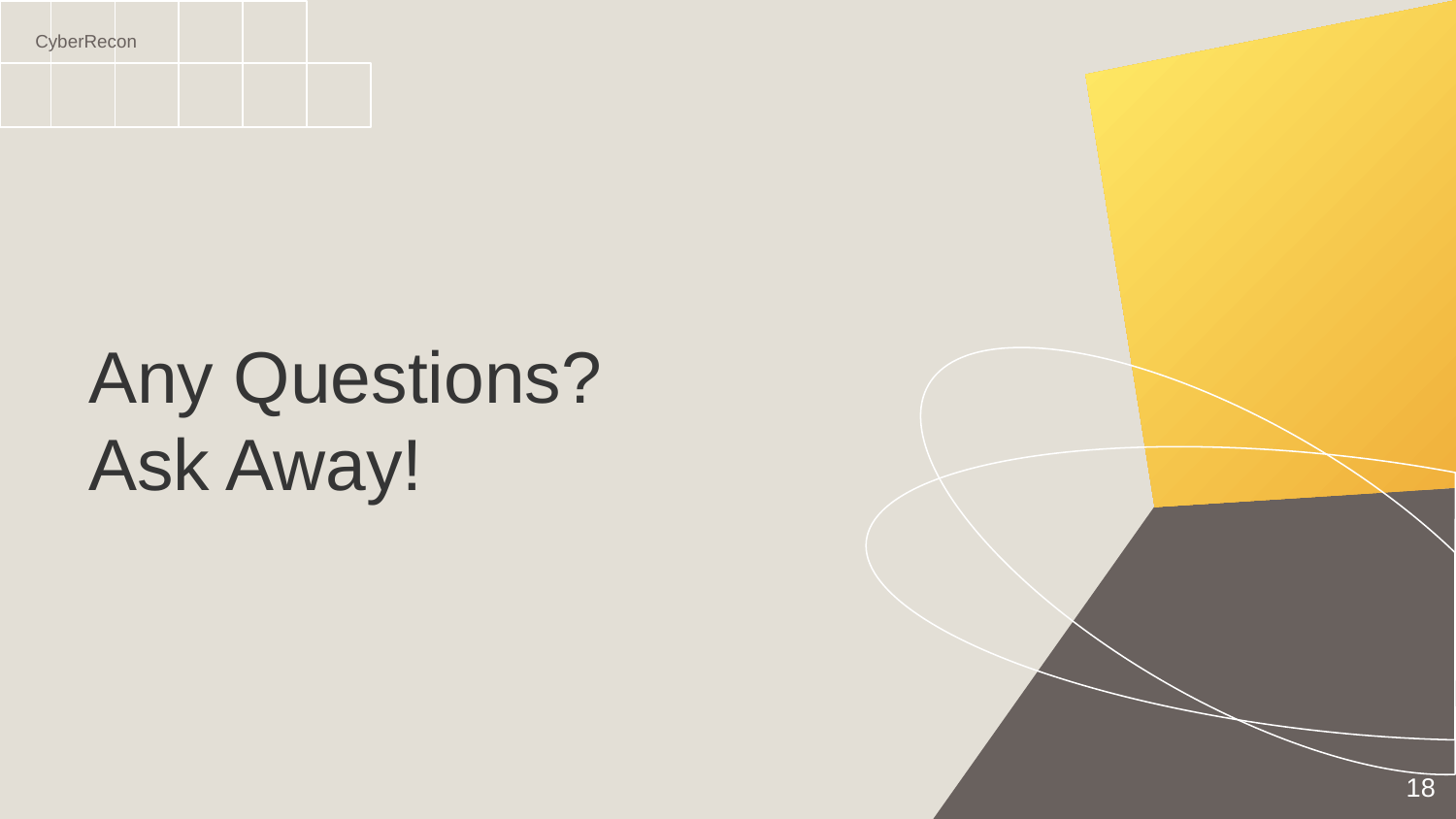

CyberRecon
# Any Questions?
Ask Away!
18